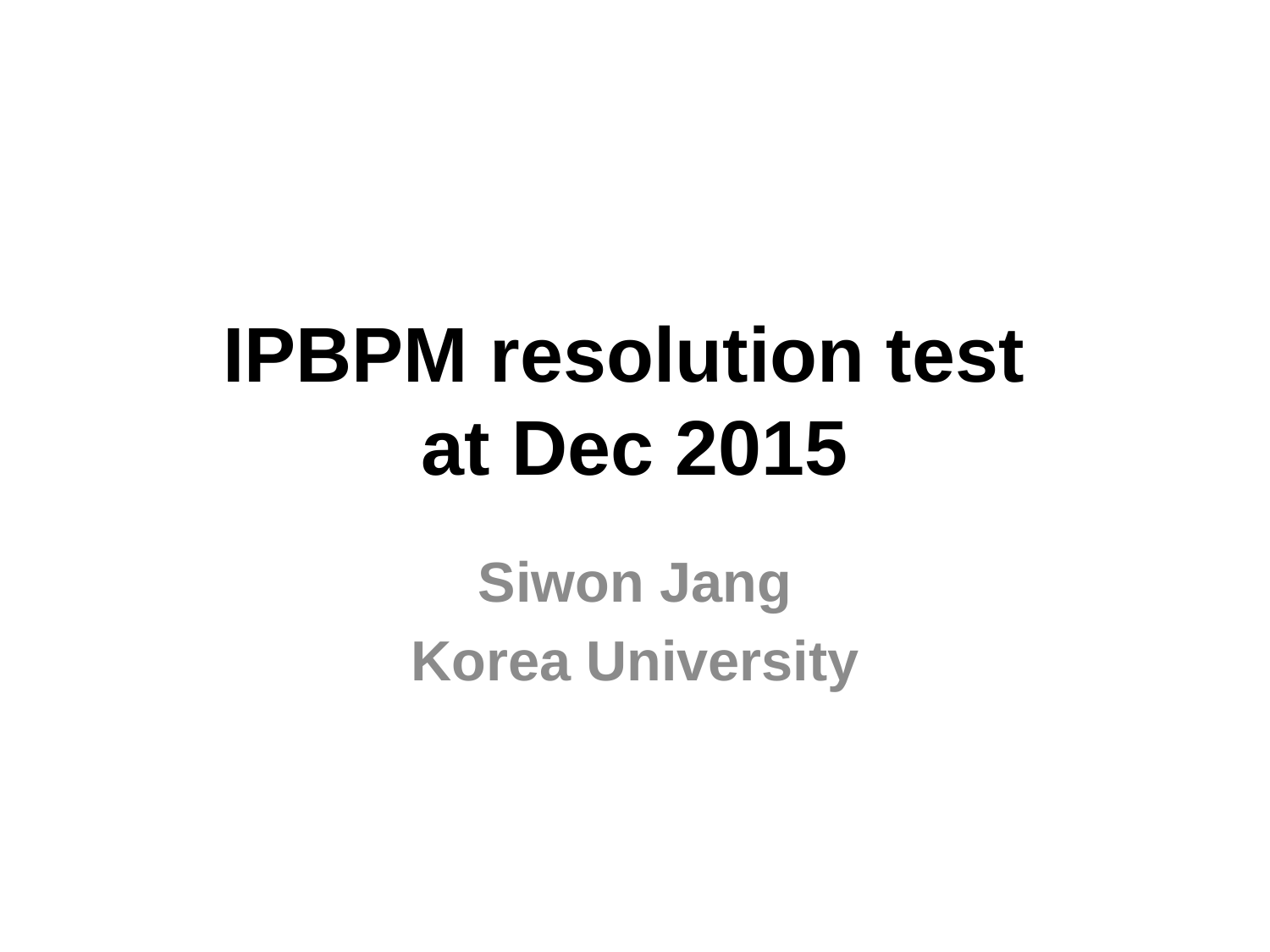

# IPBPM resolution test at Dec 2015
Siwon Jang
Korea University